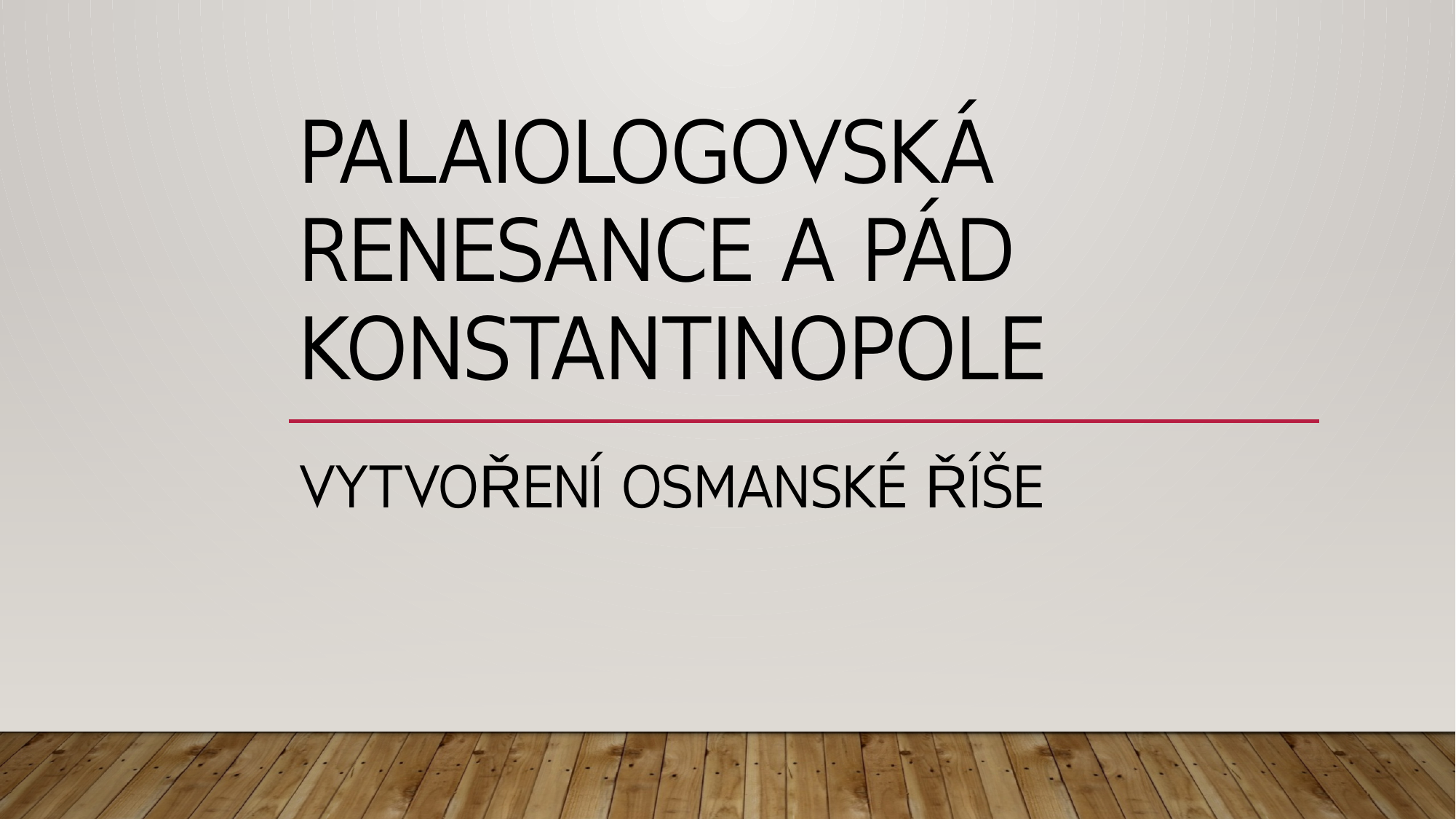

# Palaiologovská renesance a pád konstantinopole
VYTVOŘENÍ OSMANSKÉ ŘÍŠE